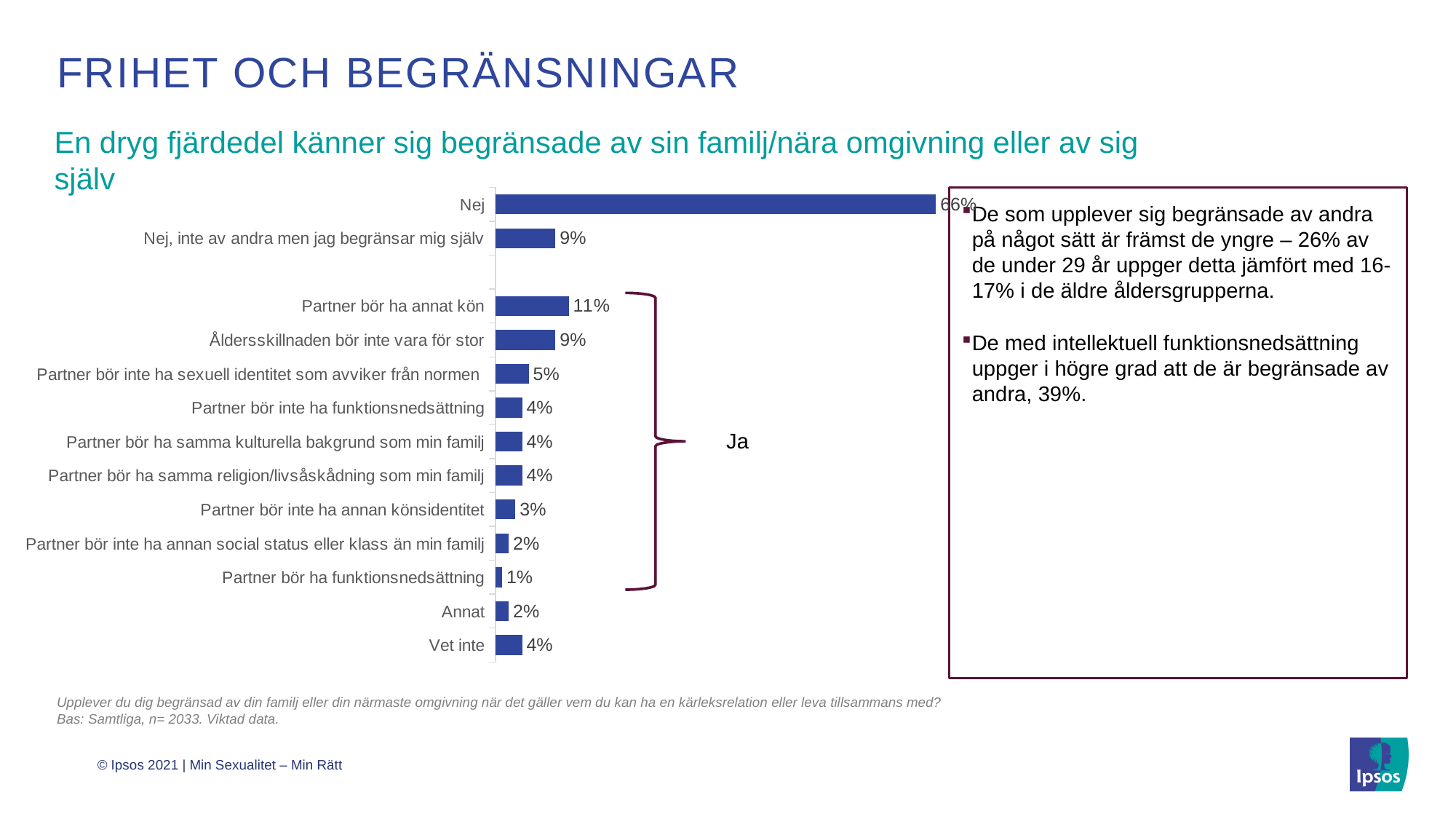

# Frihet och begränsningar
En dryg fjärdedel känner sig begränsade av sin familj/nära omgivning eller av sig själv

### Chart

| Category | Column1 |
|---|---|
| Vet inte | 4.0 |
| Annat | 2.0 |
| Partner bör ha funktionsnedsättning | 1.0 |
| Partner bör inte ha annan social status eller klass än min familj | 2.0 |
| Partner bör inte ha annan könsidentitet | 3.0 |
| Partner bör ha samma religion/livsåskådning som min familj | 4.0 |
| Partner bör ha samma kulturella bakgrund som min familj | 4.0 |
| Partner bör inte ha funktionsnedsättning | 4.0 |
| Partner bör inte ha sexuell identitet som avviker från normen  | 5.0 |
| Åldersskillnaden bör inte vara för stor | 9.0 |
| Partner bör ha annat kön | 11.0 |
|  | None |
| Nej, inte av andra men jag begränsar mig själv | 9.0 |
| Nej | 66.0 |
De som upplever sig begränsade av andra på något sätt är främst de yngre – 26% av de under 29 år uppger detta jämfört med 16-17% i de äldre åldersgrupperna.
De med intellektuell funktionsnedsättning uppger i högre grad att de är begränsade av andra, 39%.

Ja
Upplever du dig begränsad av din familj eller din närmaste omgivning när det gäller vem du kan ha en kärleksrelation eller leva tillsammans med?
Bas: Samtliga, n= 2033. Viktad data.